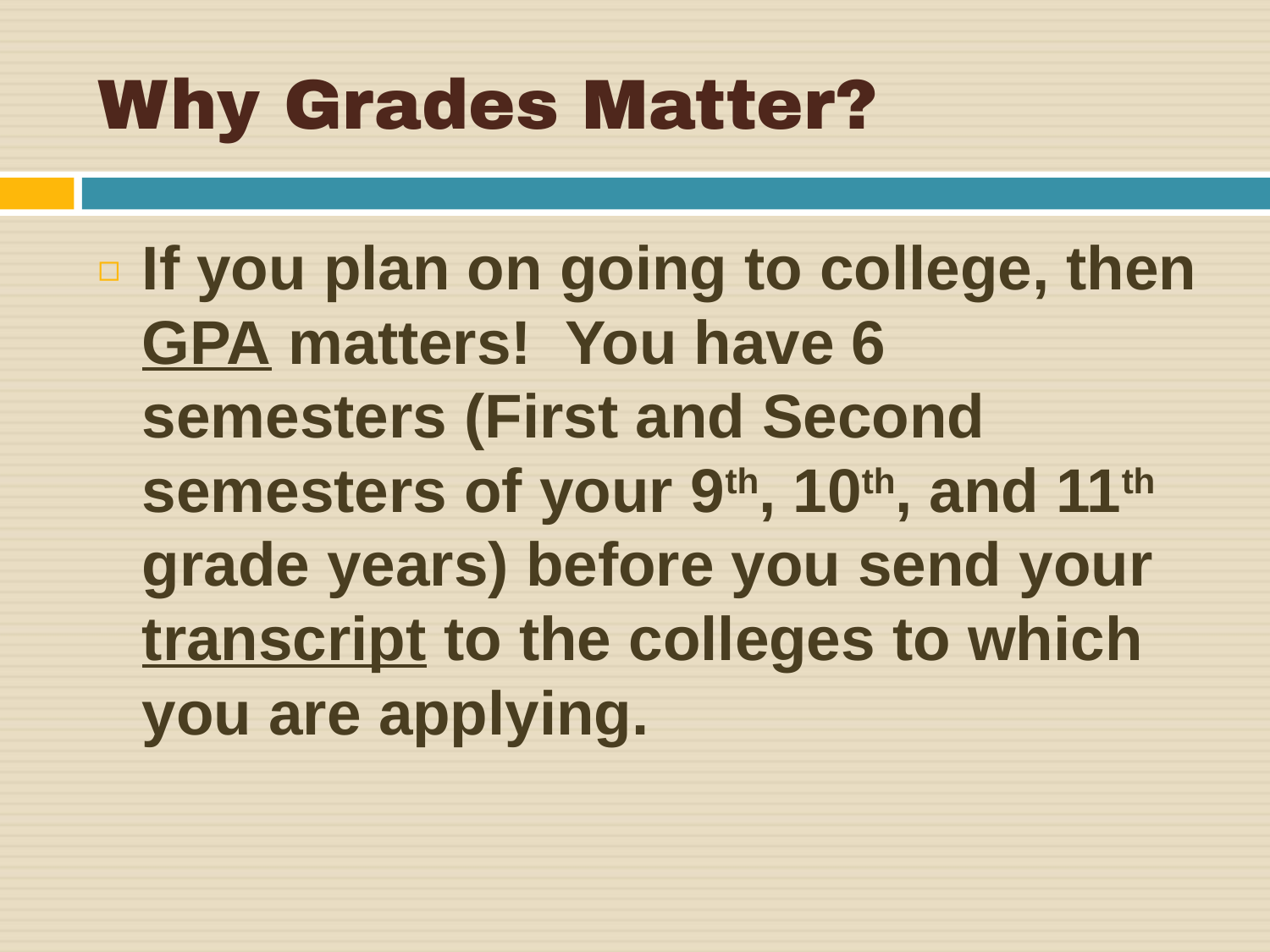

# Why Grades Matter?
If you plan on going to college, then GPA matters!  You have 6 semesters (First and Second semesters of your 9th, 10th, and 11th grade years) before you send your transcript to the colleges to which you are applying.